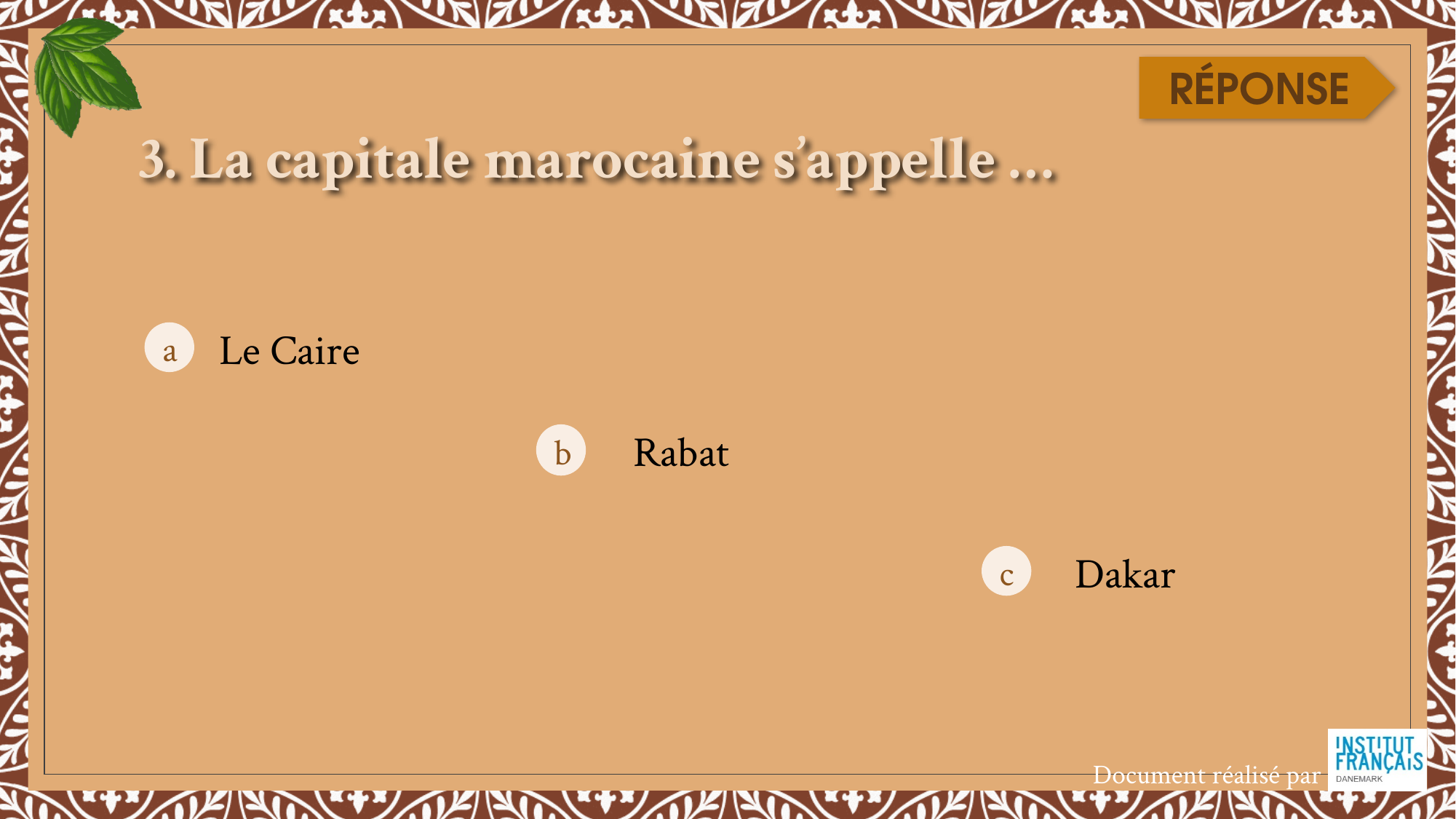

RÉPONSE
# 3. La capitale marocaine s’appelle …
Le Caire
a
Rabat
b
Dakar
c